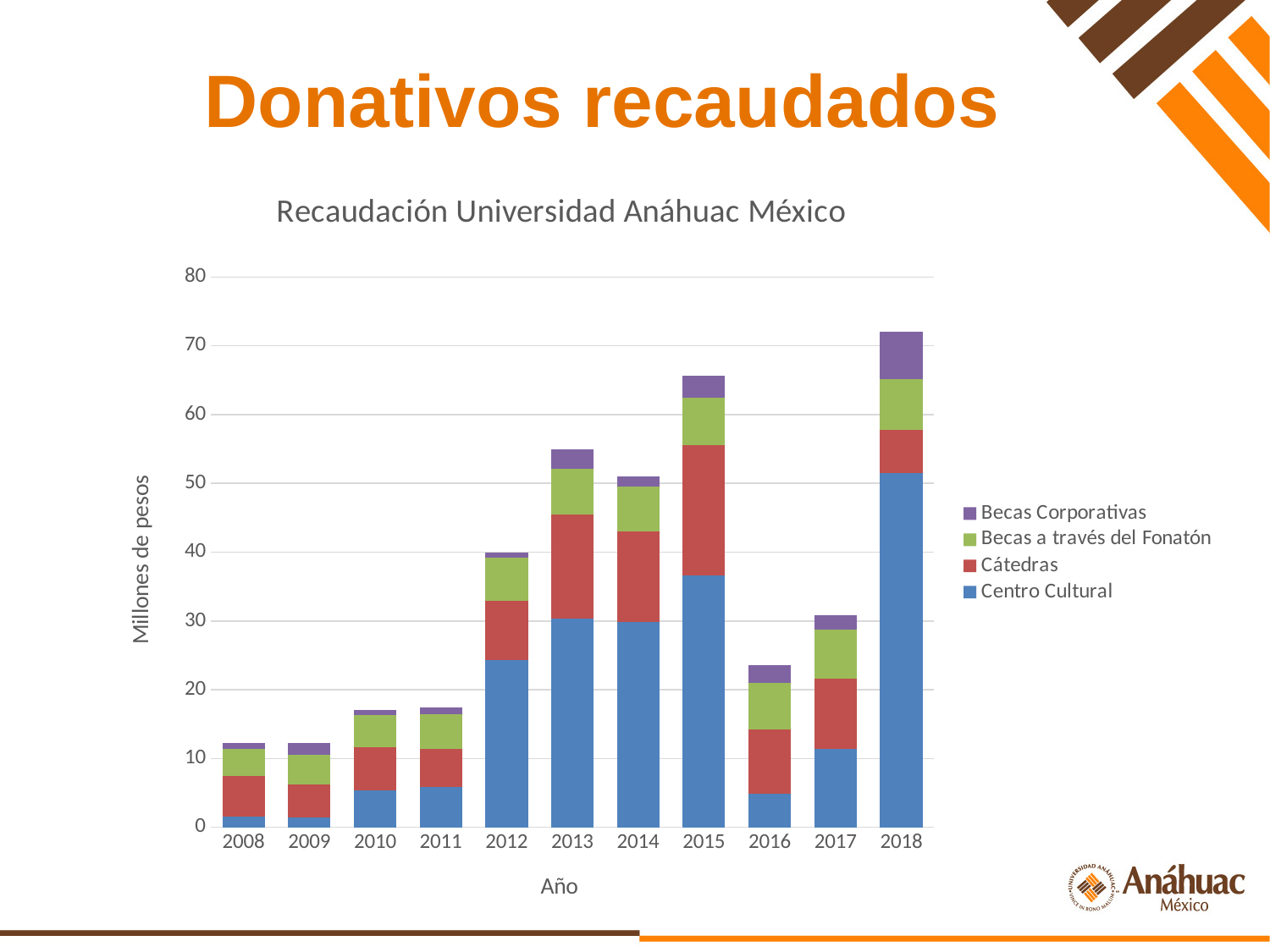

# Donativos recaudados

### Chart: Recaudación Universidad Anáhuac México

| Category | Centro Cultural | Cátedras | Becas a través del Fonatón | Becas Corporativas |
|---|---|---|---|---|
| 2008 | 1.6 | 5.9 | 3.9 | 0.9 |
| 2009 | 1.4 | 4.8 | 4.3 | 1.8 |
| 2010 | 5.4 | 6.2 | 4.7 | 0.8 |
| 2011 | 5.9 | 5.5 | 5.1 | 0.9 |
| 2012 | 24.3 | 8.6 | 6.3 | 0.8 |
| 2013 | 30.3 | 15.2 | 6.6 | 2.8 |
| 2014 | 29.8 | 13.2 | 6.5 | 1.5 |
| 2015 | 36.6 | 19.0 | 6.8 | 3.2 |
| 2016 | 4.9 | 9.3 | 6.8 | 2.6 |
| 2017 | 11.4 | 10.2 | 7.2 | 2.0 |
| 2018 | 51.5 | 6.3 | 7.4 | 6.9 |